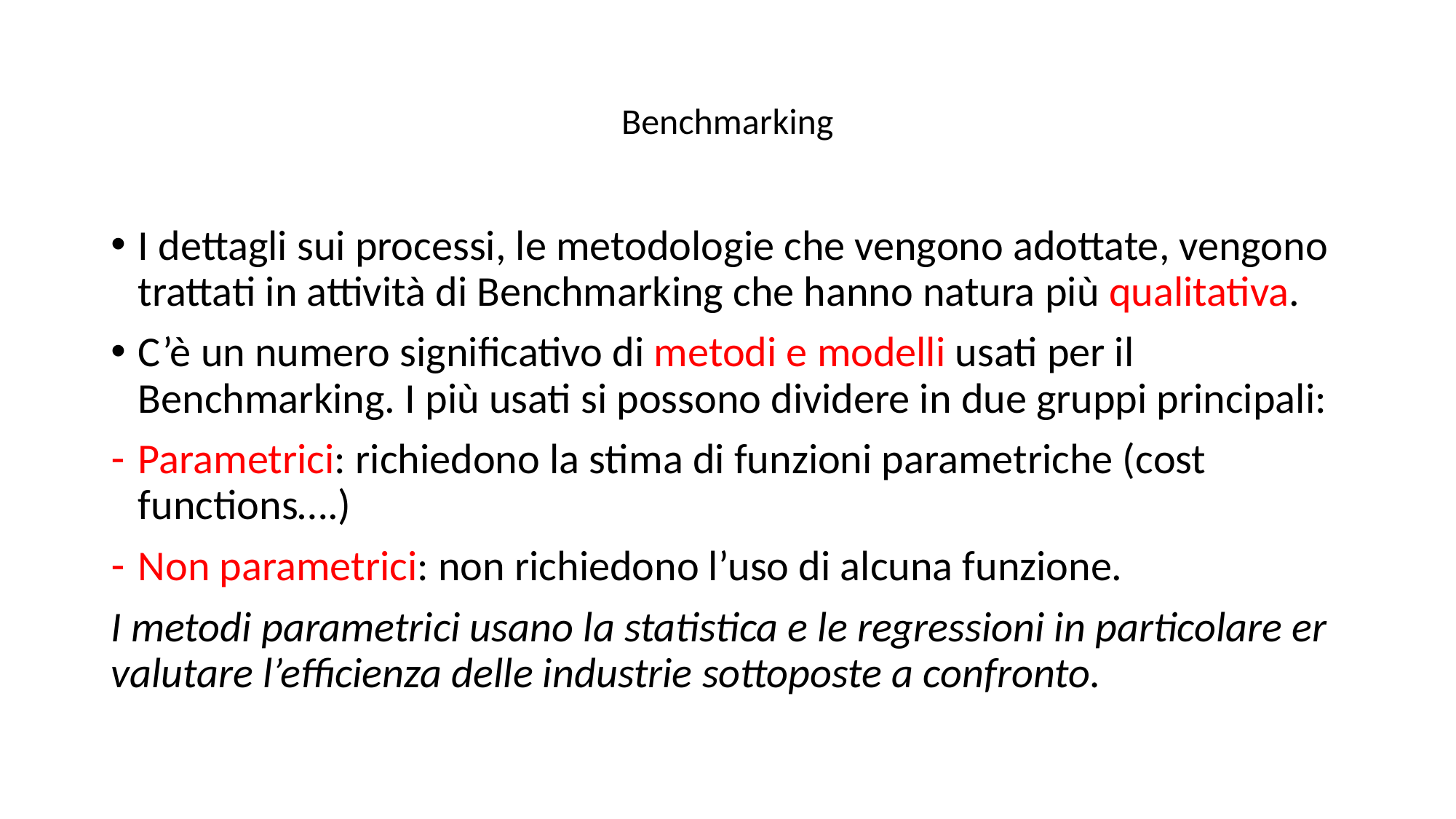

# Benchmarking
I dettagli sui processi, le metodologie che vengono adottate, vengono trattati in attività di Benchmarking che hanno natura più qualitativa.
C’è un numero significativo di metodi e modelli usati per il Benchmarking. I più usati si possono dividere in due gruppi principali:
Parametrici: richiedono la stima di funzioni parametriche (cost functions….)
Non parametrici: non richiedono l’uso di alcuna funzione.
I metodi parametrici usano la statistica e le regressioni in particolare er valutare l’efficienza delle industrie sottoposte a confronto.